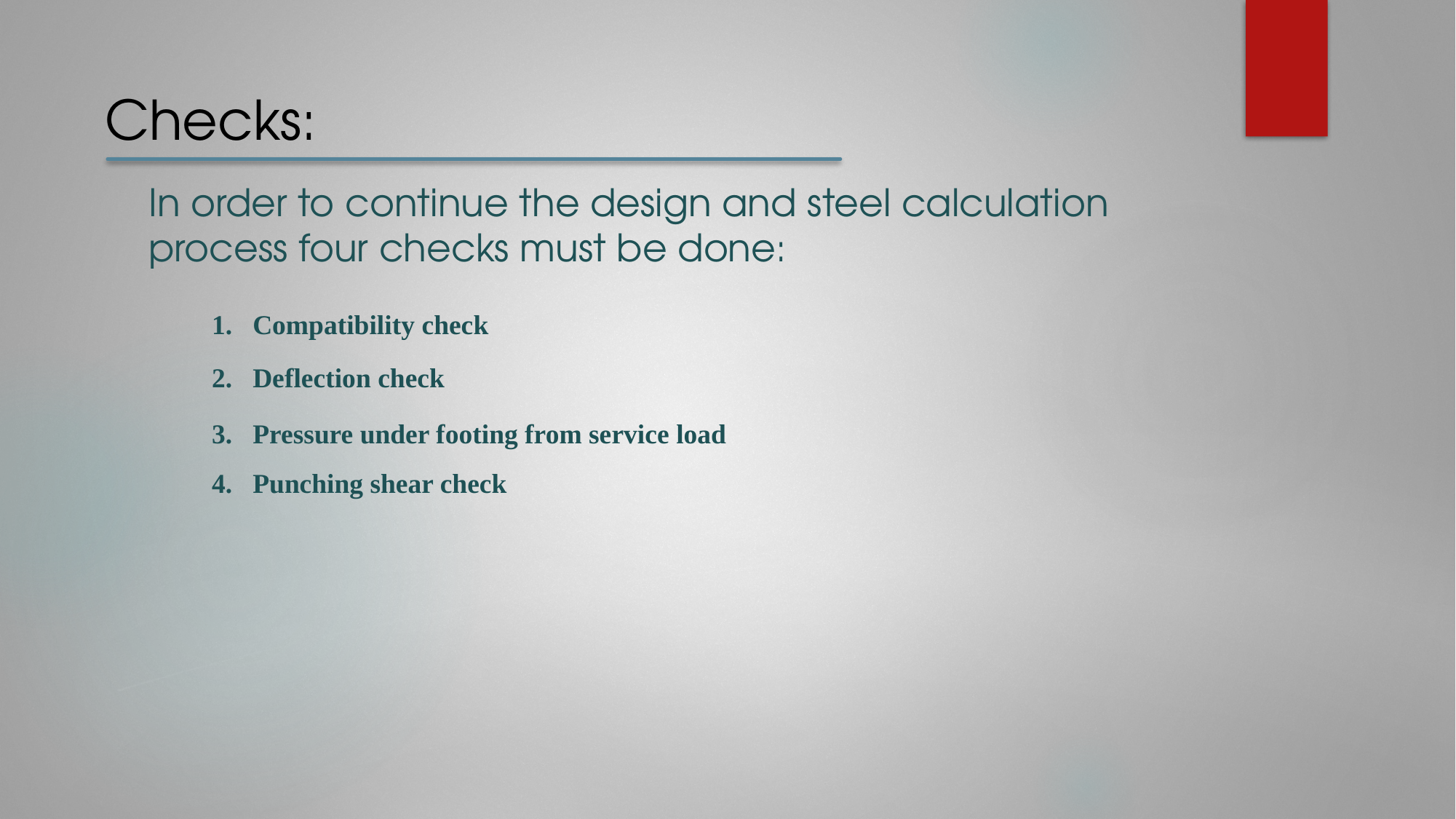

Checks:
# In order to continue the design and steel calculation process four checks must be done:

Compatibility check
Deflection check
Pressure under footing from service load
Punching shear check